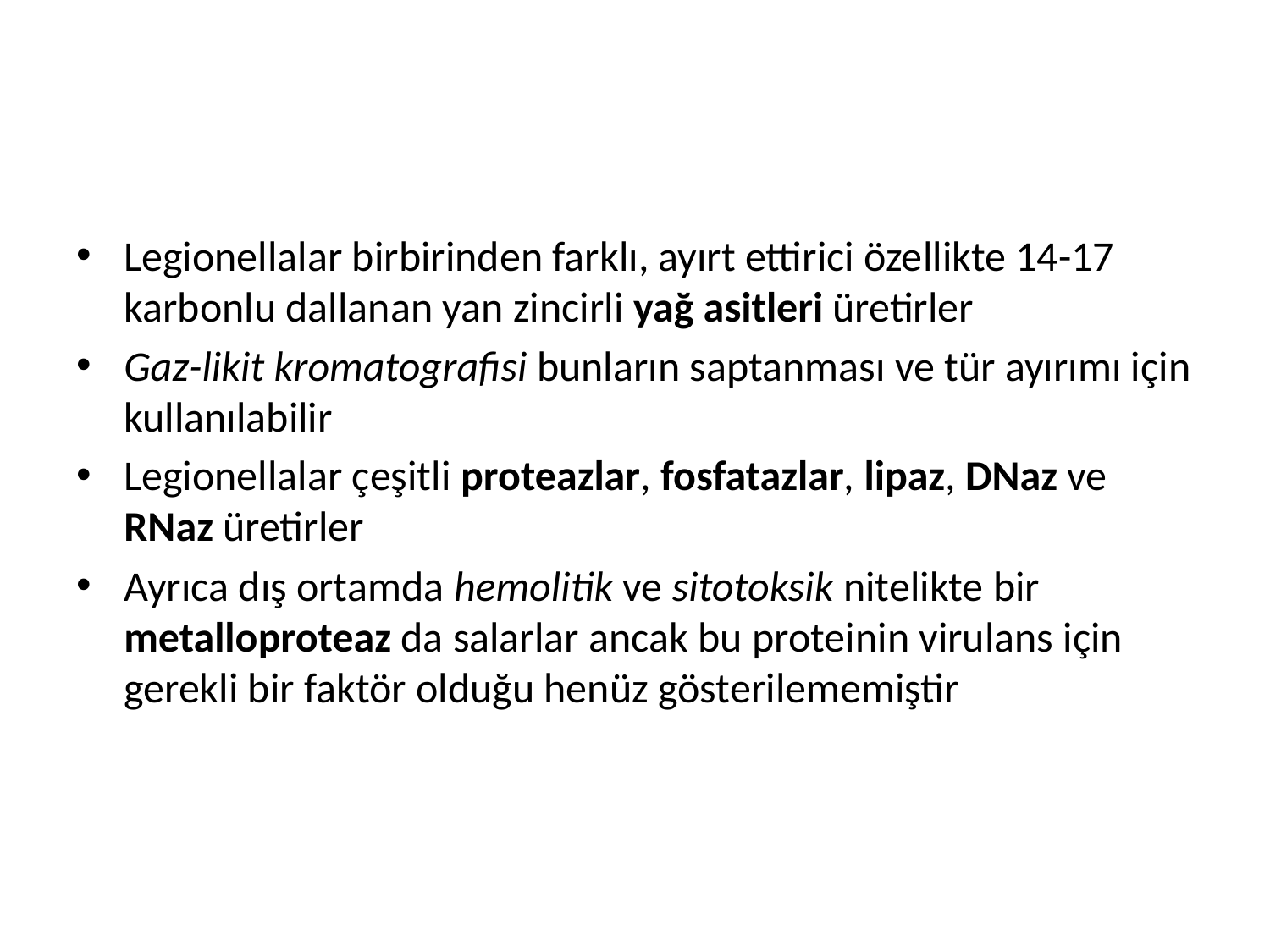

#
Legionellalar birbirinden farklı, ayırt ettirici özellikte 14-17 karbonlu dallanan yan zincirli yağ asitleri üretirler
Gaz-likit kromatografisi bunların saptanması ve tür ayırımı için kullanılabilir
Legionellalar çeşitli proteazlar, fosfatazlar, lipaz, DNaz ve RNaz üretirler
Ayrıca dış ortamda hemolitik ve sitotoksik nitelikte bir metalloproteaz da salarlar ancak bu proteinin virulans için gerekli bir faktör olduğu henüz gösterilememiştir